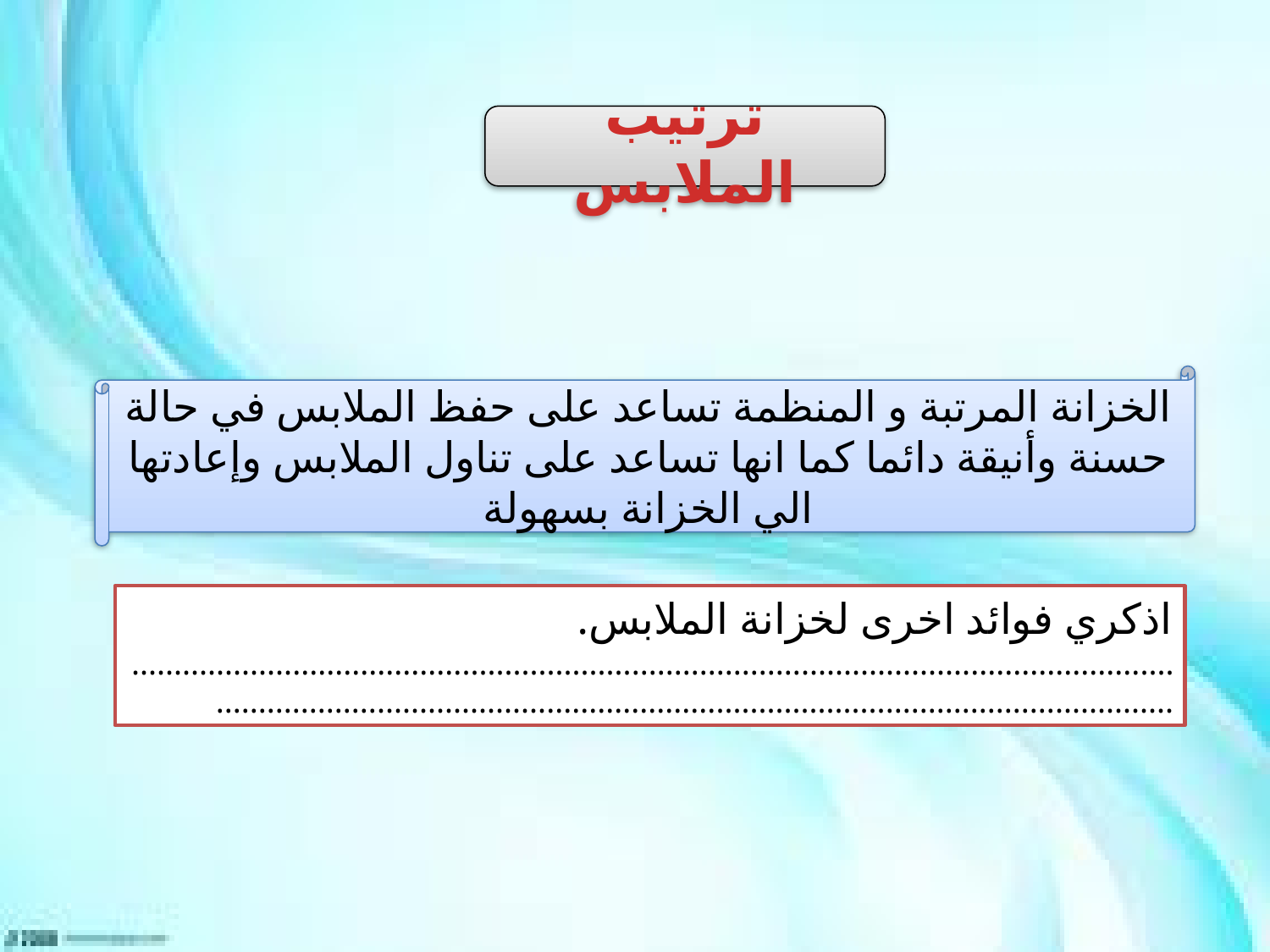

ترتيب الملابس
الخزانة المرتبة و المنظمة تساعد على حفظ الملابس في حالة حسنة وأنيقة دائما كما انها تساعد على تناول الملابس وإعادتها الي الخزانة بسهولة
اذكري فوائد اخرى لخزانة الملابس.
............................................................................................................................................................................................................................................